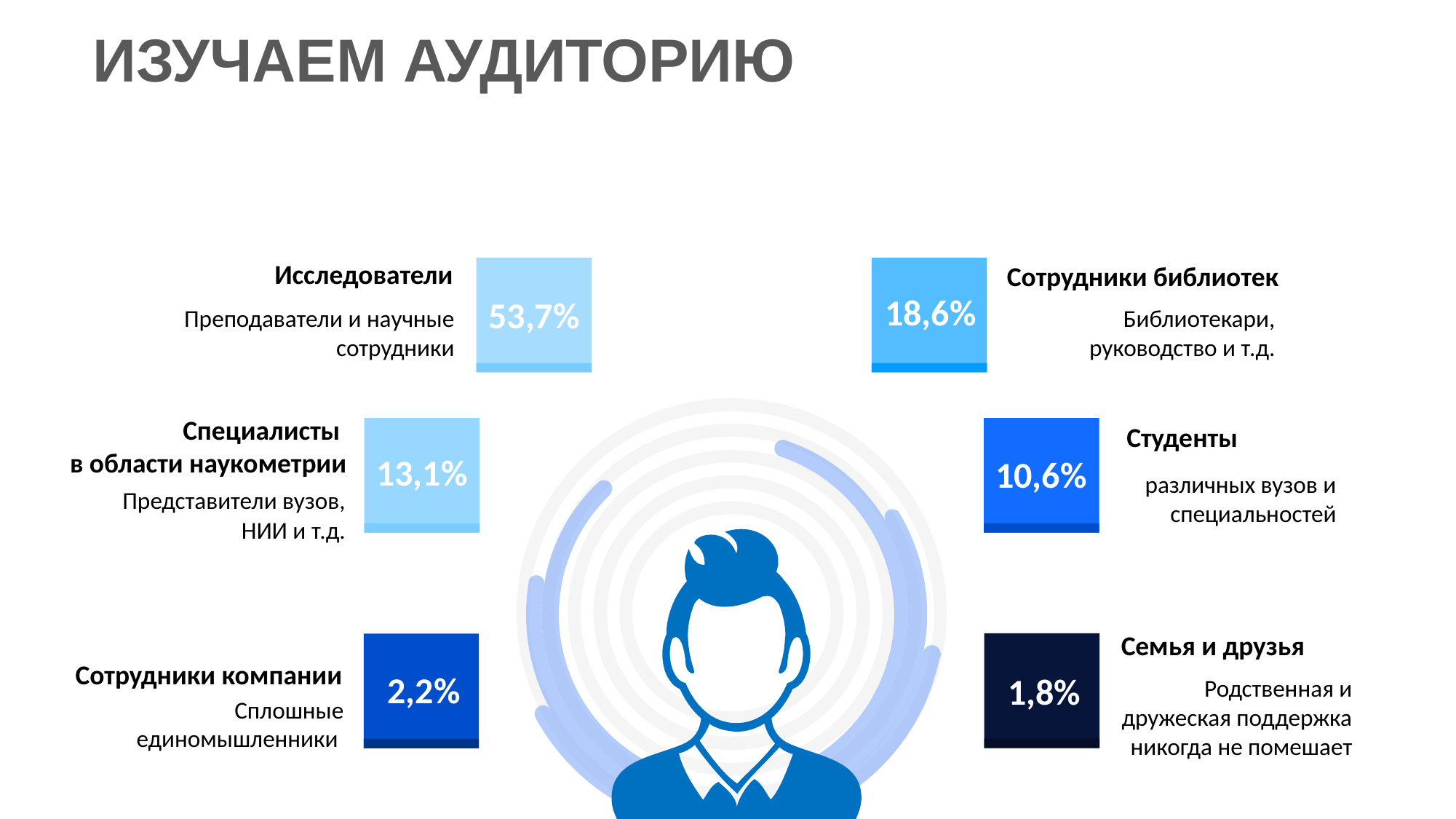

ИЗУЧАЕМ АУДИТОРИЮ
Исследователи

Сотрудники библиотек
Библиотекари, руководство и т.д.

18,6%
53,7%
Преподаватели и научные сотрудники

Специалисты
в области наукометрии
Представители вузов, НИИ и т.д.
Студенты
различных вузов и специальностей

31,092 Followers

13,1%
10,6%

T
Семья и друзья
Родственная и дружеская поддержка никогда не помешает

Сотрудники компании
Сплошные единомышленники
2,2%
1,8%